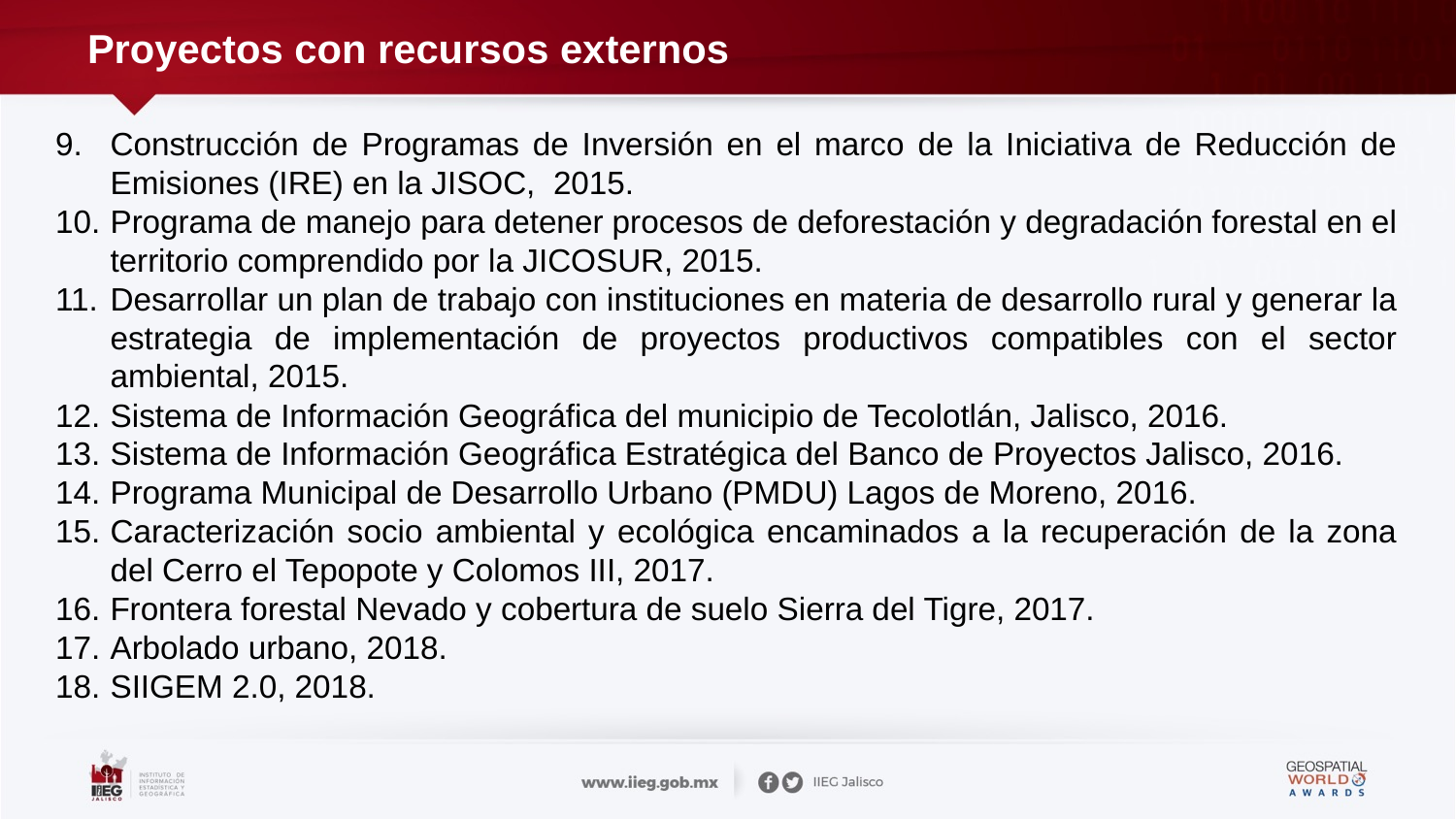

# Proyectos con recursos externos
Construcción de Programas de Inversión en el marco de la Iniciativa de Reducción de Emisiones (IRE) en la JISOC,  2015.
Programa de manejo para detener procesos de deforestación y degradación forestal en el territorio comprendido por la JICOSUR, 2015.
Desarrollar un plan de trabajo con instituciones en materia de desarrollo rural y generar la estrategia de implementación de proyectos productivos compatibles con el sector ambiental, 2015.
Sistema de Información Geográfica del municipio de Tecolotlán, Jalisco, 2016.
Sistema de Información Geográfica Estratégica del Banco de Proyectos Jalisco, 2016.
Programa Municipal de Desarrollo Urbano (PMDU) Lagos de Moreno, 2016.
Caracterización socio ambiental y ecológica encaminados a la recuperación de la zona del Cerro el Tepopote y Colomos III, 2017.
Frontera forestal Nevado y cobertura de suelo Sierra del Tigre, 2017.
Arbolado urbano, 2018.
SIIGEM 2.0, 2018.